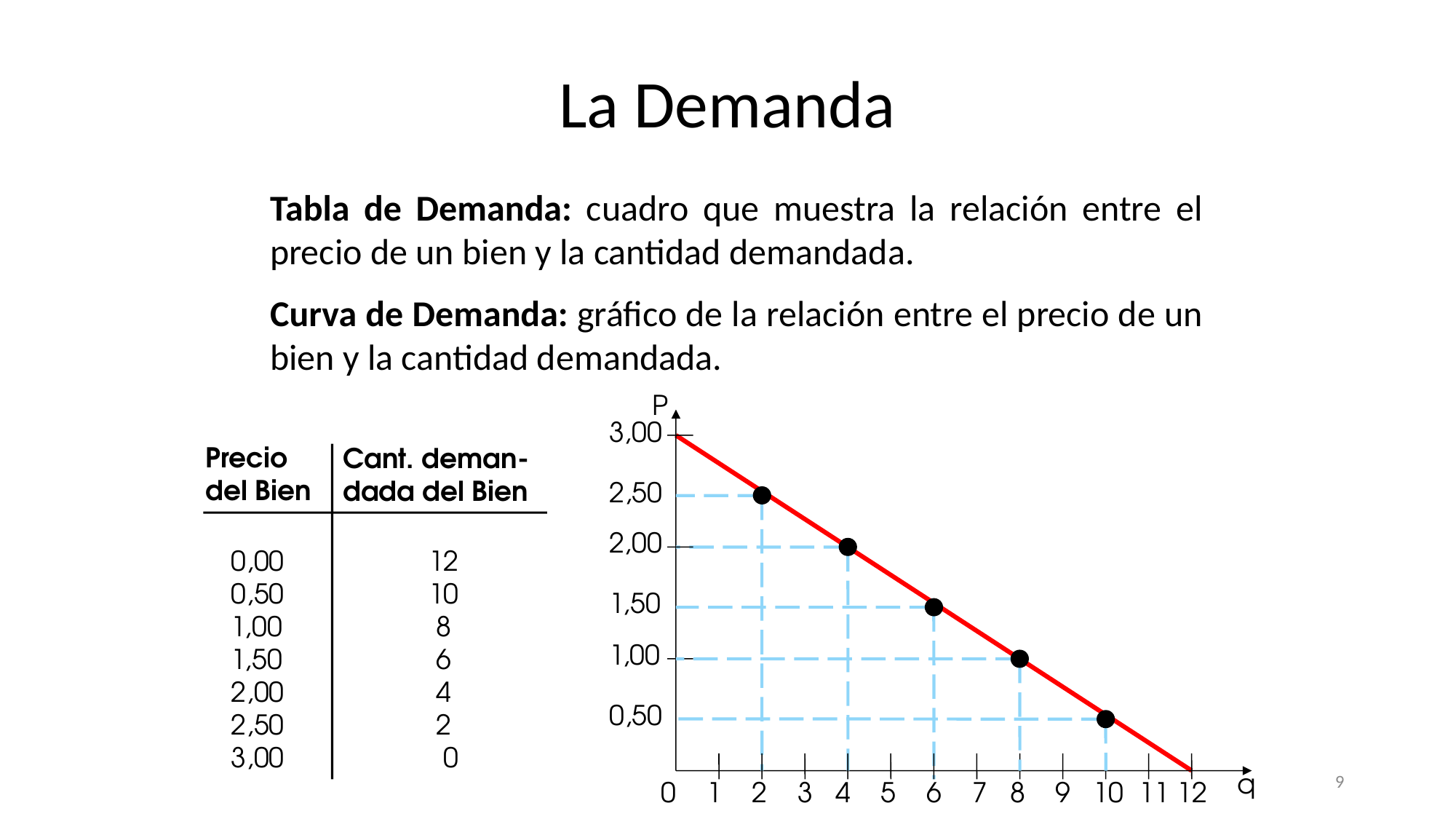

La Demanda
Tabla de Demanda: cuadro que muestra la relación entre el precio de un bien y la cantidad demandada.
Curva de Demanda: gráfico de la relación entre el precio de un bien y la cantidad demandada.
P

3,00
Precio del Bien

Cant. deman-dada del Bien

2,50

2,00
0,00 0,50 1,00 1,50 2,00 2,50 3,00
12 10 8  6  4  2  0

1,50

1,00

0,50

9
q
0    1    2    3   4    5    6    7   8    9   10  11 12